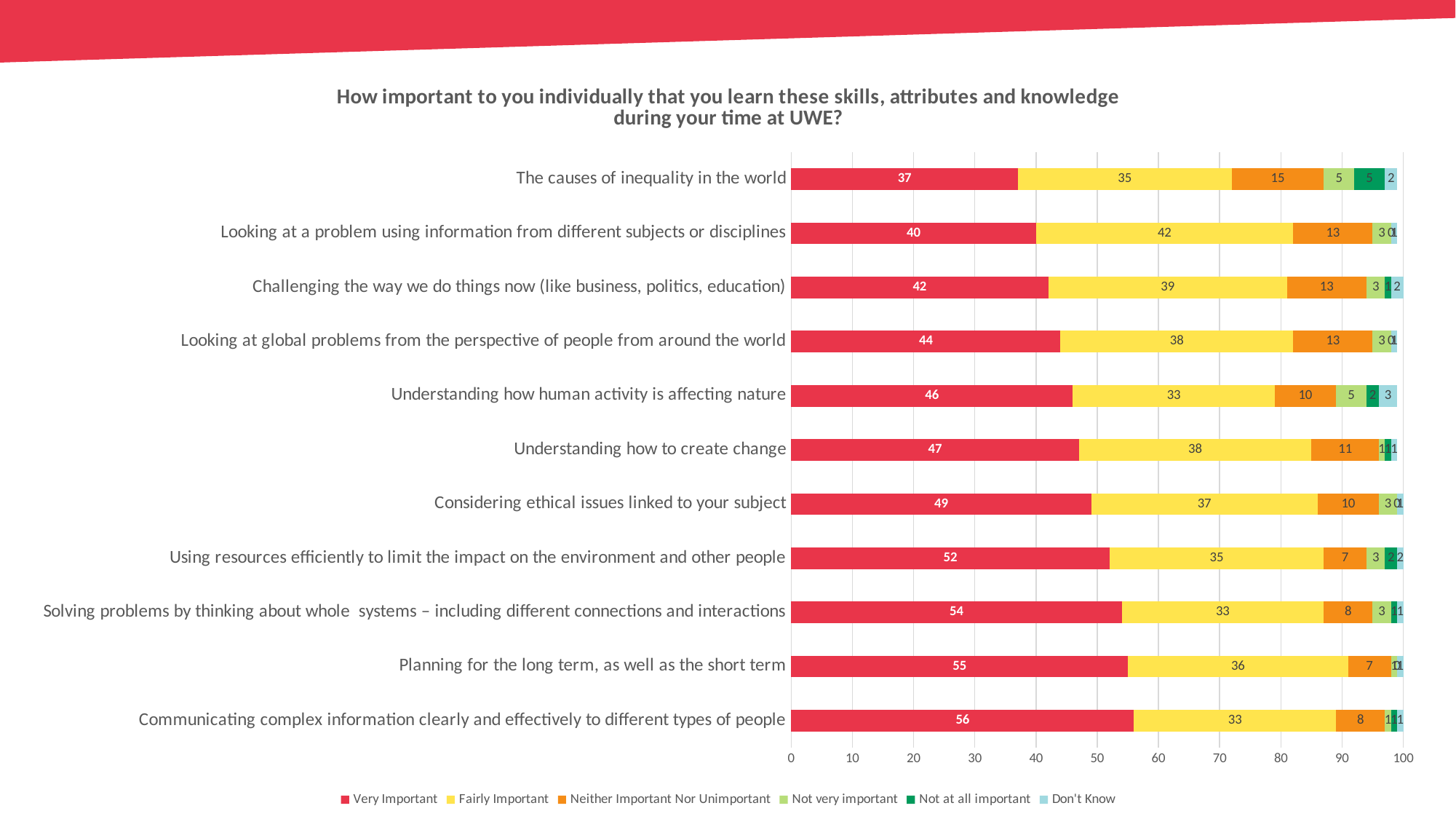

### Chart: How important to you individually that you learn these skills, attributes and knowledge
during your time at UWE?

| Category | Very Important | Fairly Important | Neither Important Nor Unimportant | Not very important | Not at all important | Don't Know |
|---|---|---|---|---|---|---|
| Communicating complex information clearly and effectively to different types of people | 56.0 | 33.0 | 8.0 | 1.0 | 1.0 | 1.0 |
| Planning for the long term, as well as the short term | 55.0 | 36.0 | 7.0 | 1.0 | 0.0 | 1.0 |
| Solving problems by thinking about whole  systems – including different connections and interactions | 54.0 | 33.0 | 8.0 | 3.0 | 1.0 | 1.0 |
| Using resources efficiently to limit the impact on the environment and other people | 52.0 | 35.0 | 7.0 | 3.0 | 2.0 | 2.0 |
| Considering ethical issues linked to your subject | 49.0 | 37.0 | 10.0 | 3.0 | 0.0 | 1.0 |
| Understanding how to create change | 47.0 | 38.0 | 11.0 | 1.0 | 1.0 | 1.0 |
| Understanding how human activity is affecting nature | 46.0 | 33.0 | 10.0 | 5.0 | 2.0 | 3.0 |
| Looking at global problems from the perspective of people from around the world | 44.0 | 38.0 | 13.0 | 3.0 | 0.0 | 1.0 |
| Challenging the way we do things now (like business, politics, education) | 42.0 | 39.0 | 13.0 | 3.0 | 1.0 | 2.0 |
| Looking at a problem using information from different subjects or disciplines | 40.0 | 42.0 | 13.0 | 3.0 | 0.0 | 1.0 |
| The causes of inequality in the world | 37.0 | 35.0 | 15.0 | 5.0 | 5.0 | 2.0 |